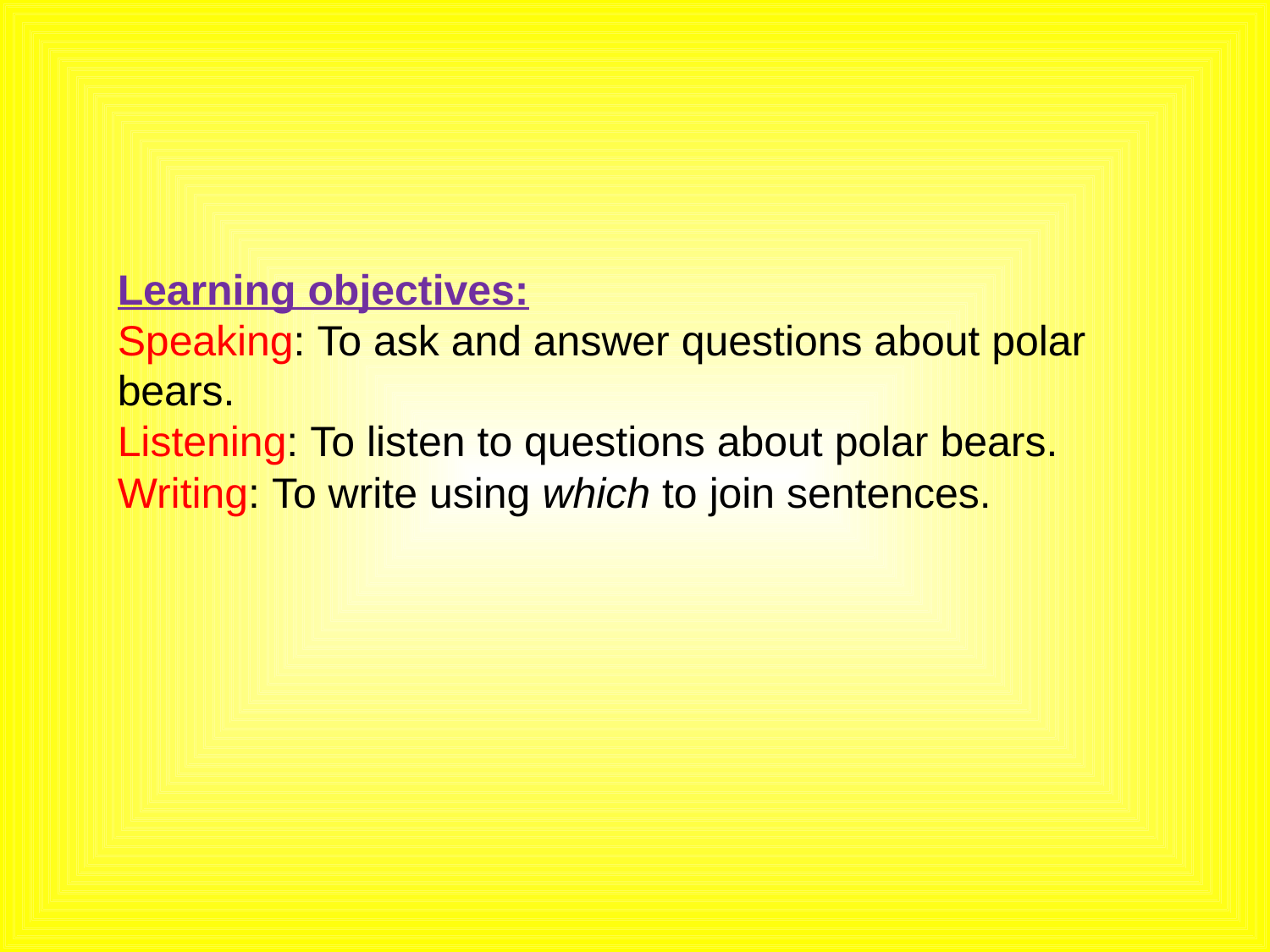

Learning objectives:
Speaking: To ask and answer questions about polar bears.
Listening: To listen to questions about polar bears.
Writing: To write using which to join sentences.